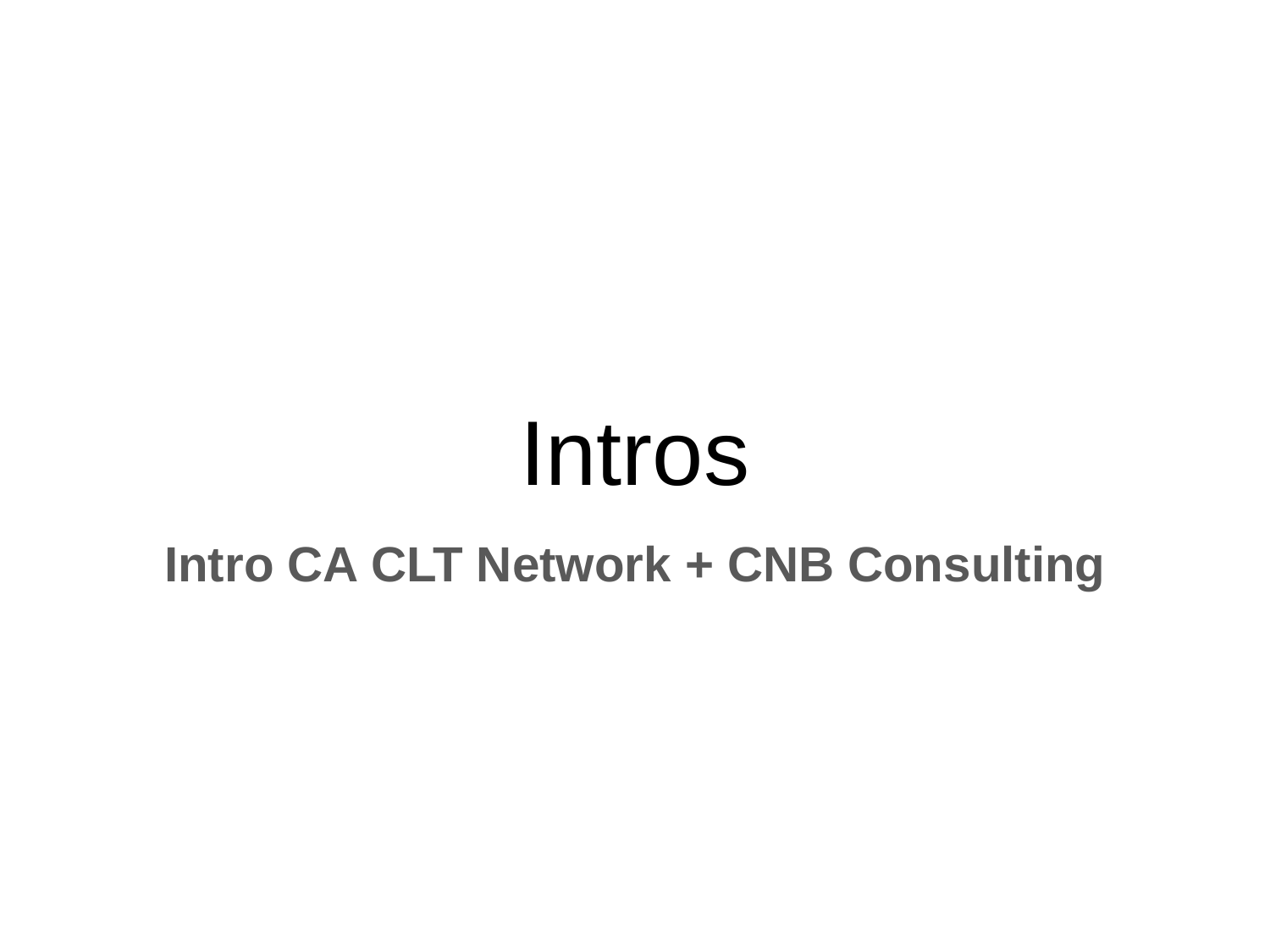

# Intros
Intro CA CLT Network + CNB Consulting